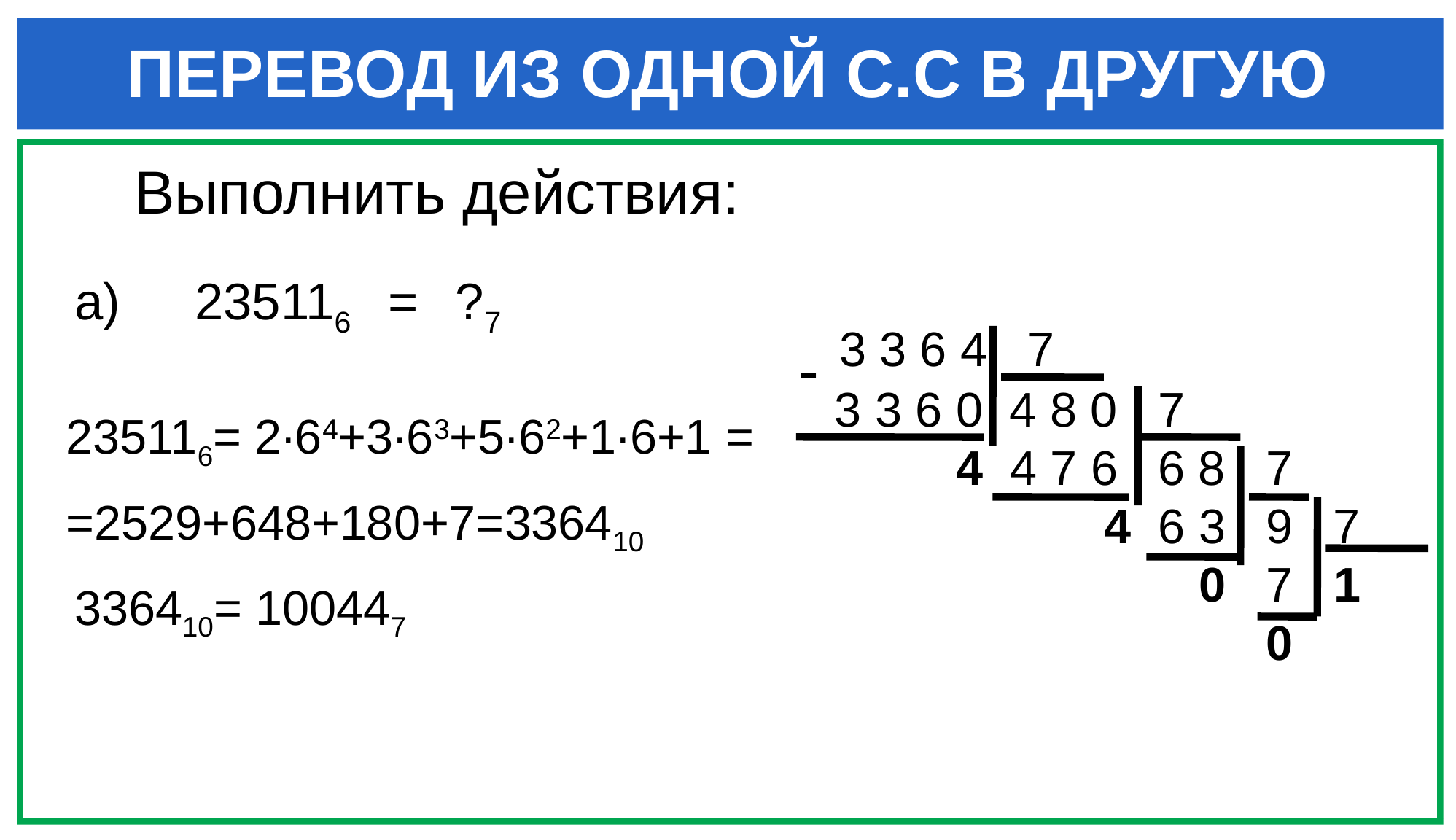

ПЕРЕВОД ИЗ ОДНОЙ С.С В ДРУГУЮ
Выполнить действия:
а)  235116 = ?7
             3 3 6 4   7
                3 3 6 0  4 8 0   7
                         4  4 7 6   6 8   7
                                    4  6 3   9   7
                                           0   7   1
                                                0
-
235116= 2∙64+3∙63+5∙62+1∙6+1 =

=2529+648+180+7=336410
336410= 100447